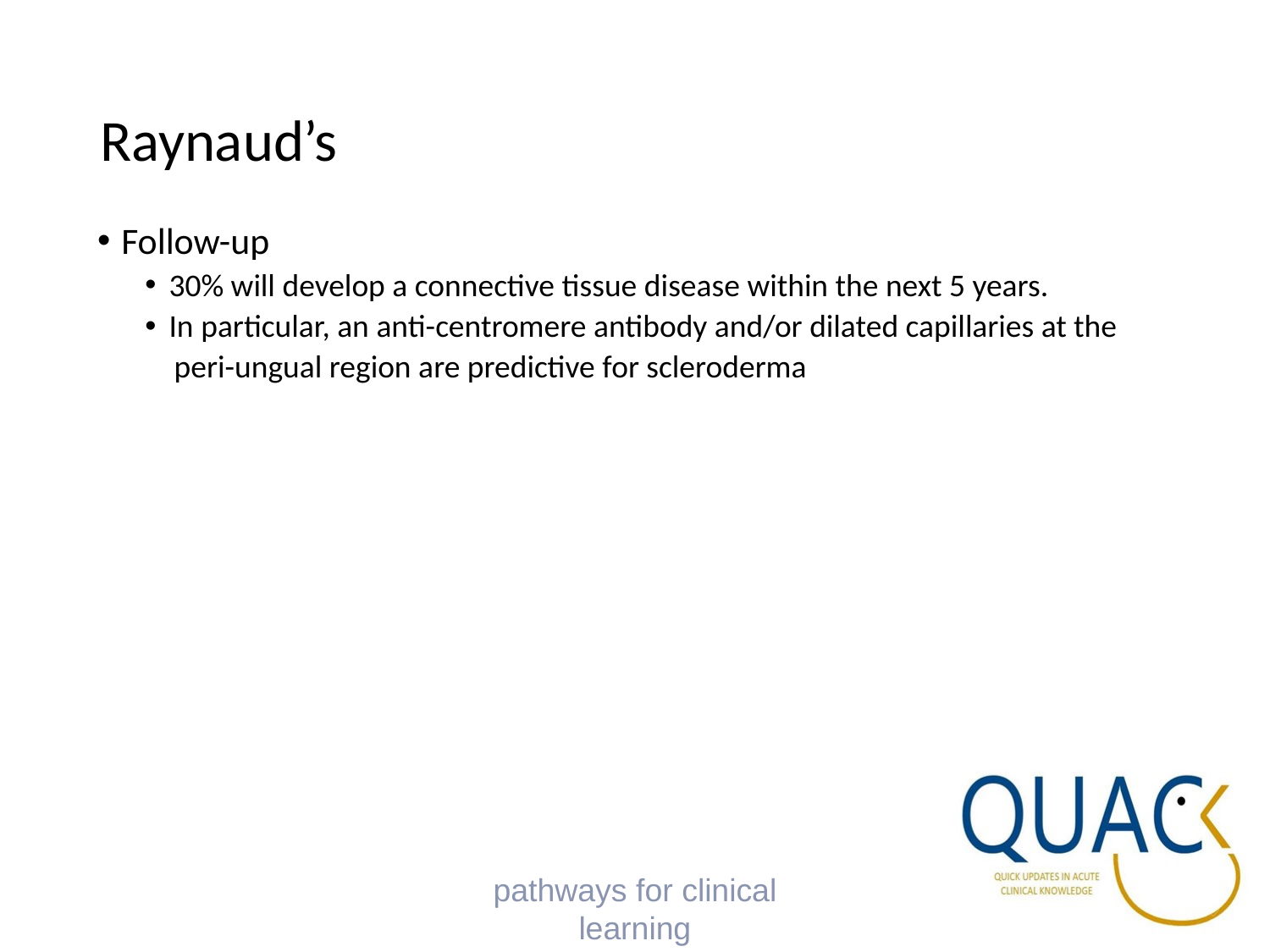

# Raynaud’s
Follow-up
30% will develop a connective tissue disease within the next 5 years.
In particular, an anti-centromere antibody and/or dilated capillaries at the
    peri-ungual region are predictive for scleroderma
pathways for clinical learning